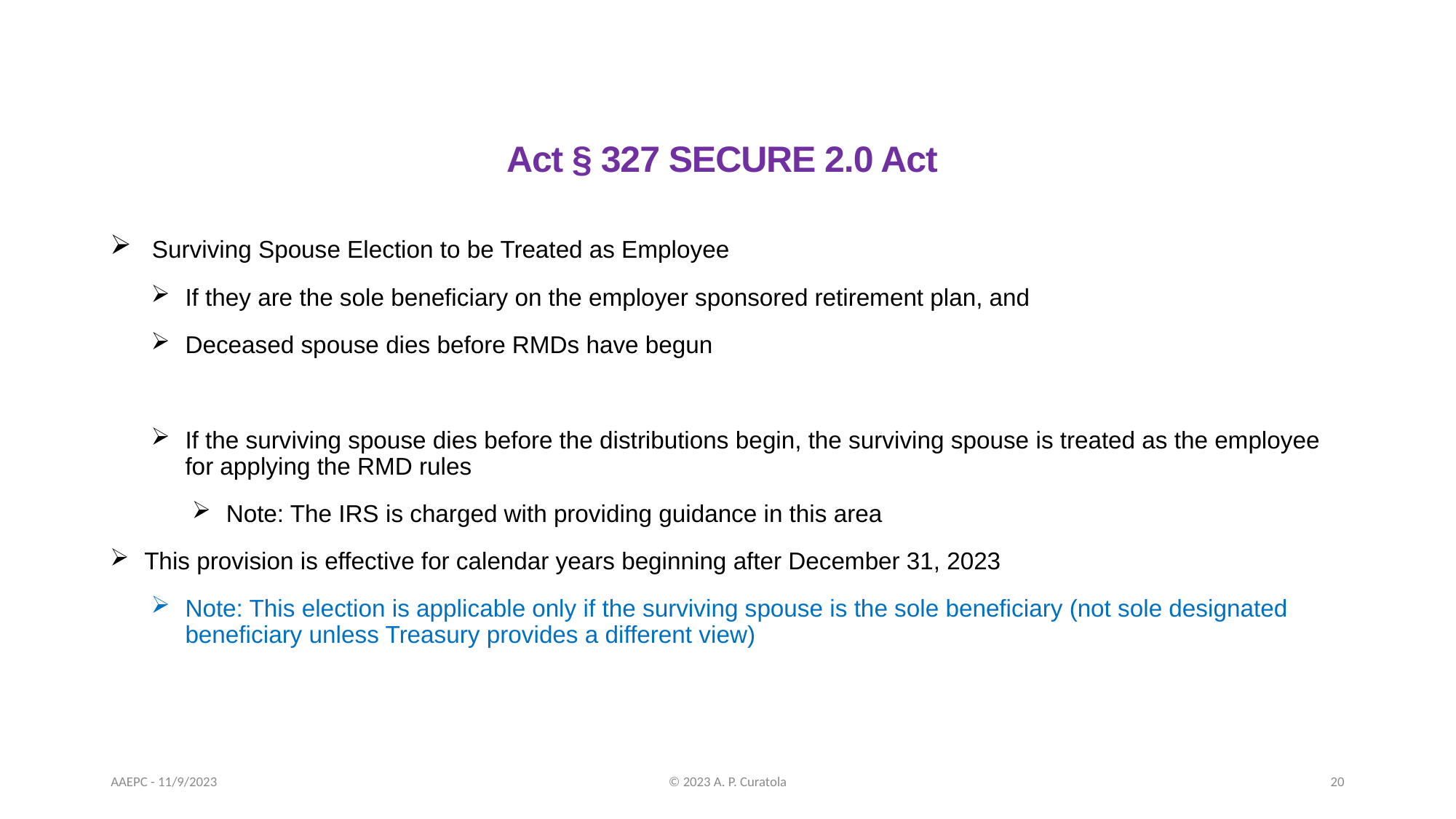

# Act § 327 SECURE 2.0 Act
 Surviving Spouse Election to be Treated as Employee
If they are the sole beneficiary on the employer sponsored retirement plan, and
Deceased spouse dies before RMDs have begun

If the surviving spouse dies before the distributions begin, the surviving spouse is treated as the employee for applying the RMD rules
Note: The IRS is charged with providing guidance in this area
This provision is effective for calendar years beginning after December 31, 2023
Note: This election is applicable only if the surviving spouse is the sole beneficiary (not sole designated beneficiary unless Treasury provides a different view)
AAEPC - 11/9/2023
© 2023 A. P. Curatola
20